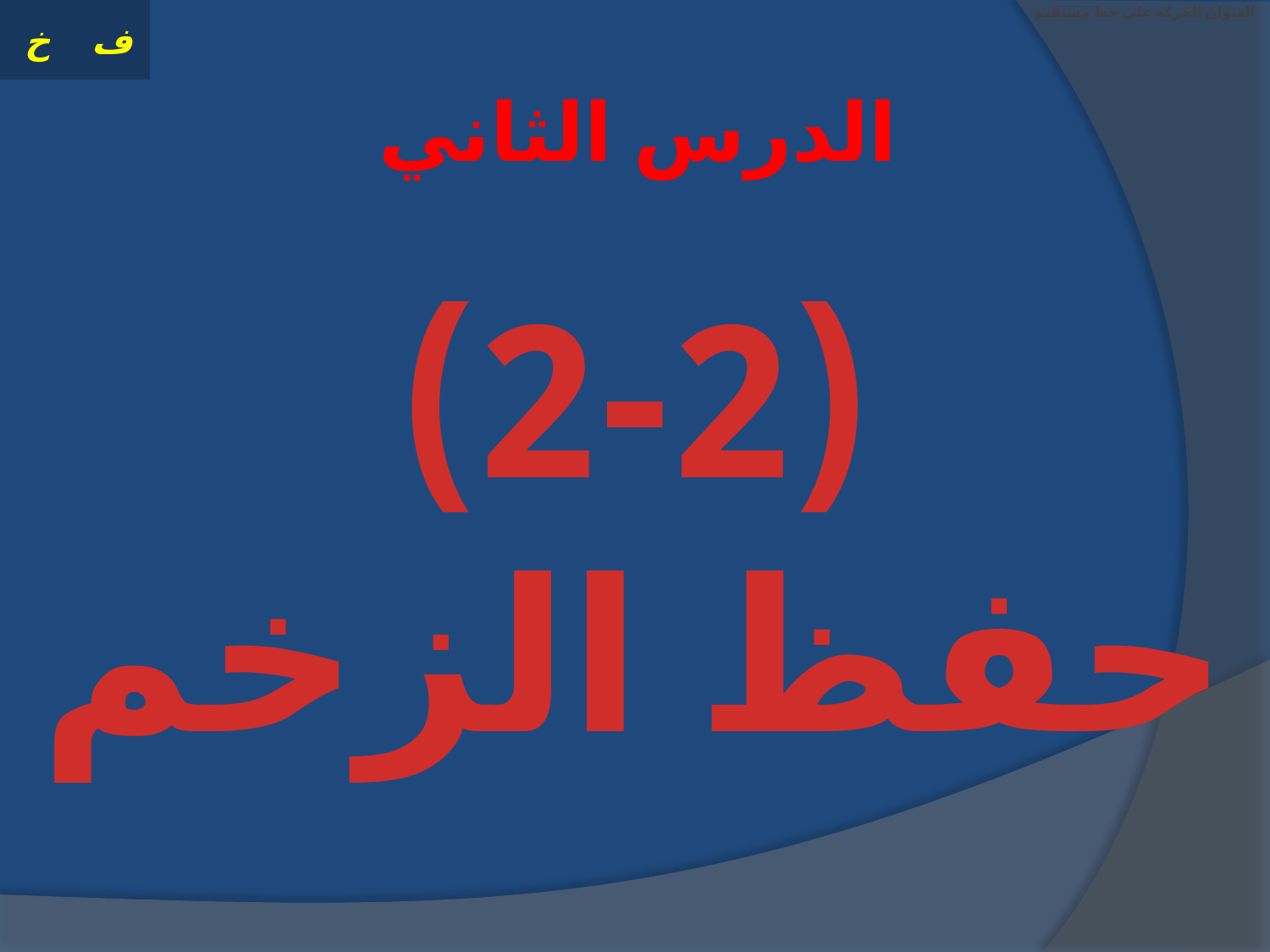

# العنوان الحركة على خط مستقيم
الدرس الثاني
(2-2)
حفظ الزخم